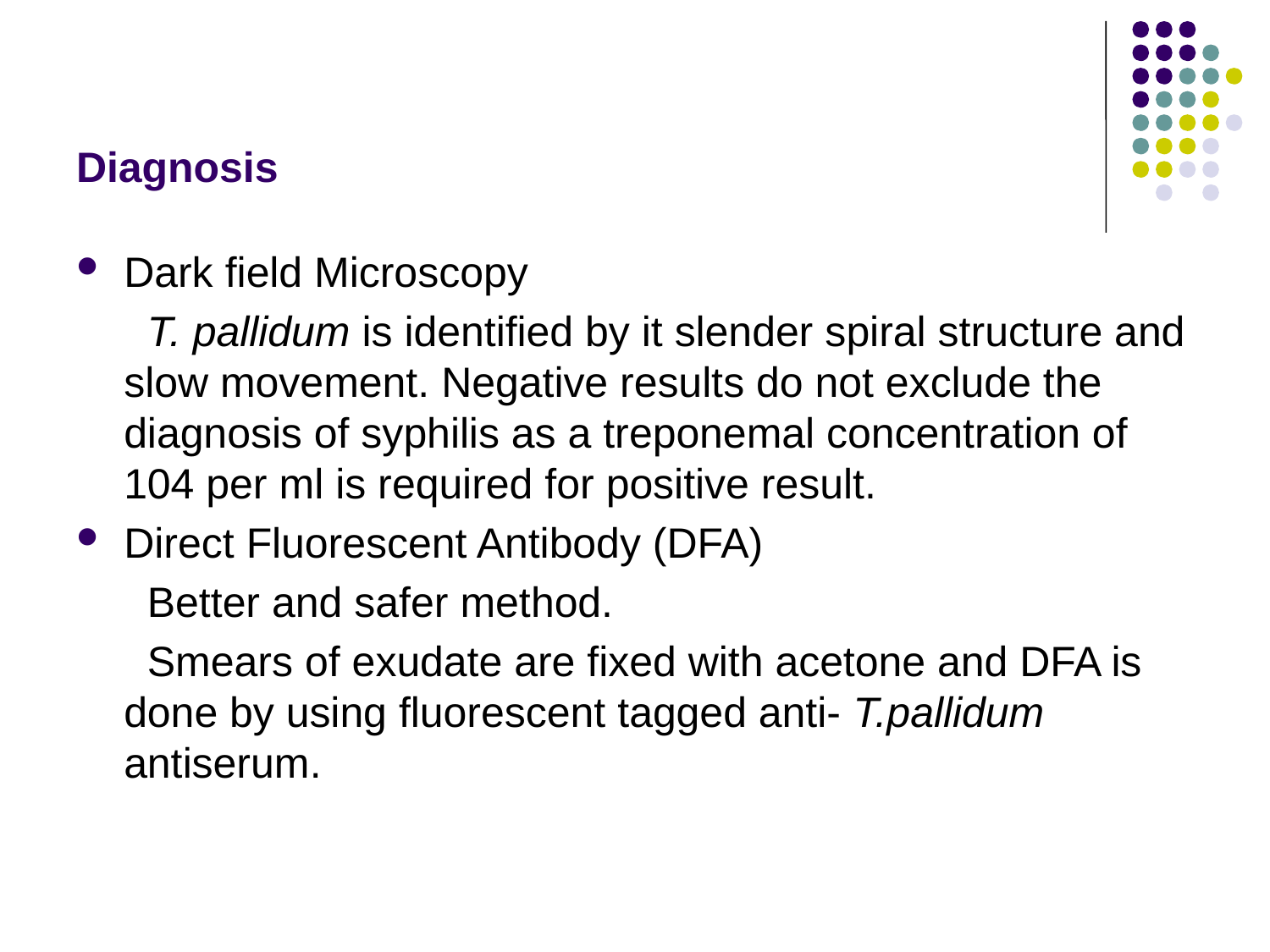

# Diagnosis
Dark field Microscopy
      T. pallidum is identified by it slender spiral structure and slow movement. Negative results do not exclude the diagnosis of syphilis as a treponemal concentration of 104 per ml is required for positive result.
Direct Fluorescent Antibody (DFA)
      Better and safer method.
      Smears of exudate are fixed with acetone and DFA is done by using fluorescent tagged anti- T.pallidum antiserum.